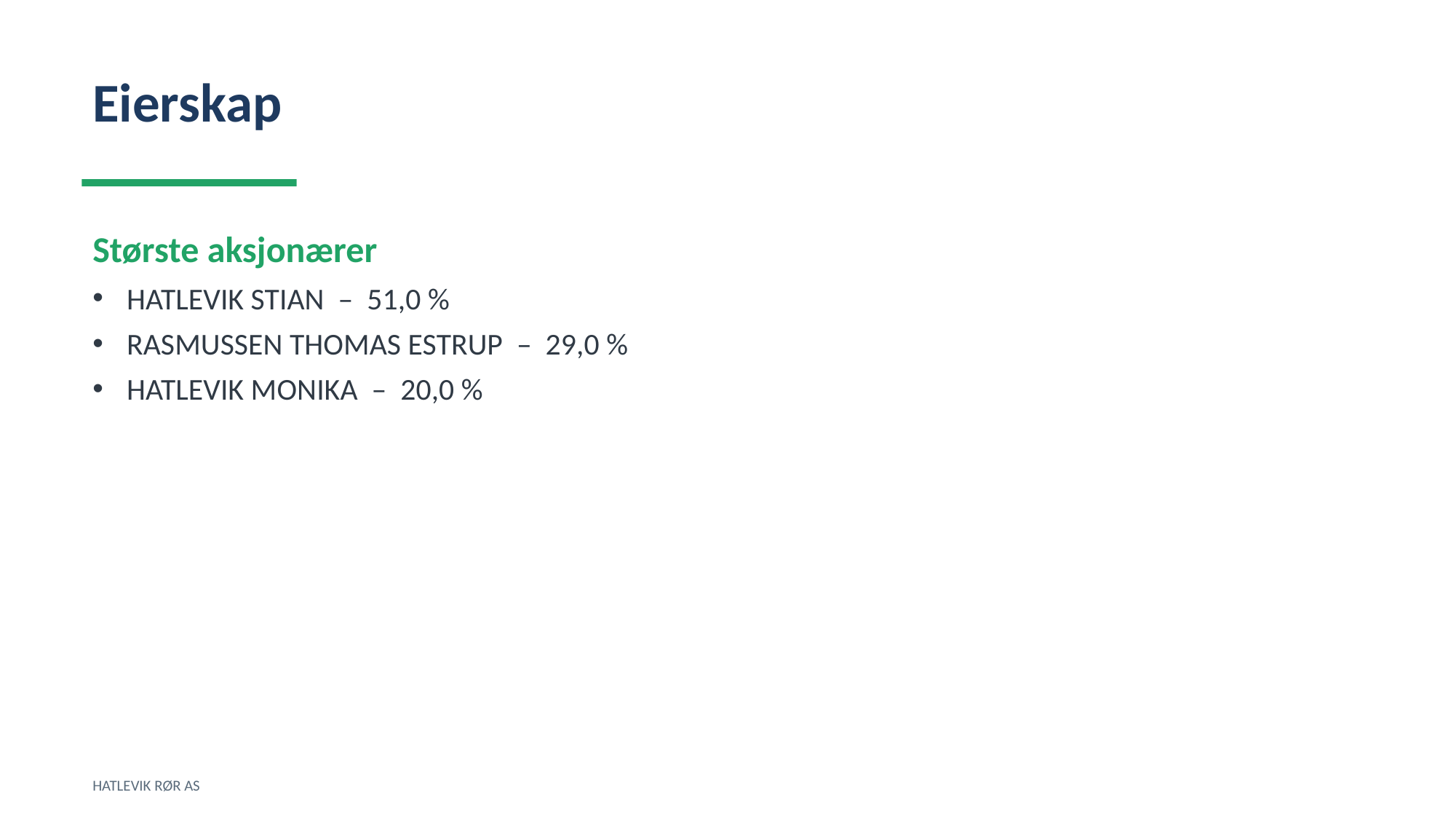

Eierskap

Største aksjonærer
HATLEVIK STIAN  –  51,0 %
RASMUSSEN THOMAS ESTRUP  –  29,0 %
HATLEVIK MONIKA  –  20,0 %
HATLEVIK RØR AS